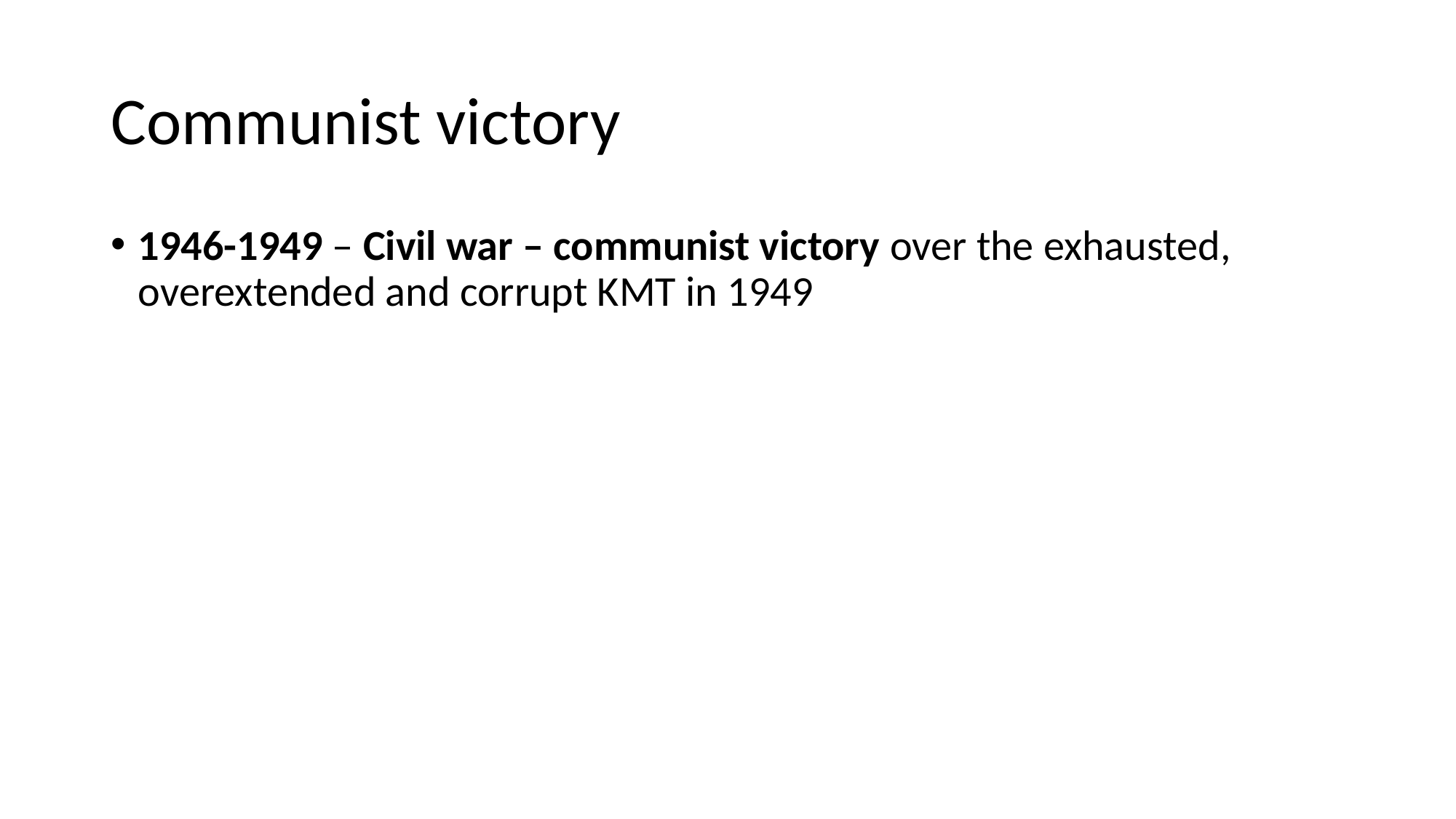

# Communist victory
1946-1949 – Civil war – communist victory over the exhausted, overextended and corrupt KMT in 1949